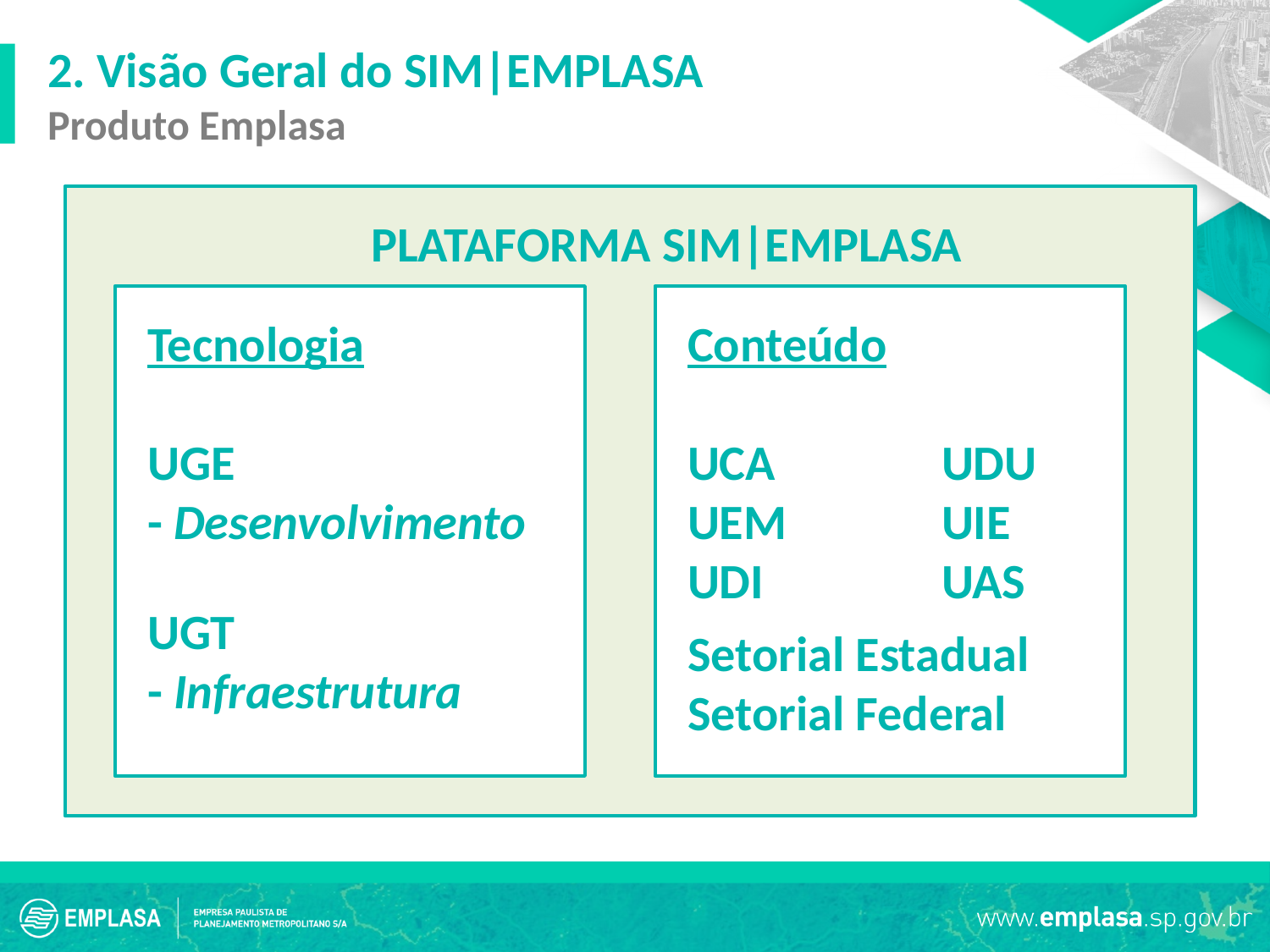

2. Visão Geral do SIM|EMPLASA
Produto Emplasa

PLATAFORMA SIM|EMPLASA

Tecnologia

UGE
- Desenvolvimento

UGT
- Infraestrutura

Conteúdo

UCA		UDU
UEM		UIE
UDI		UAS

Setorial Estadual Setorial Federal